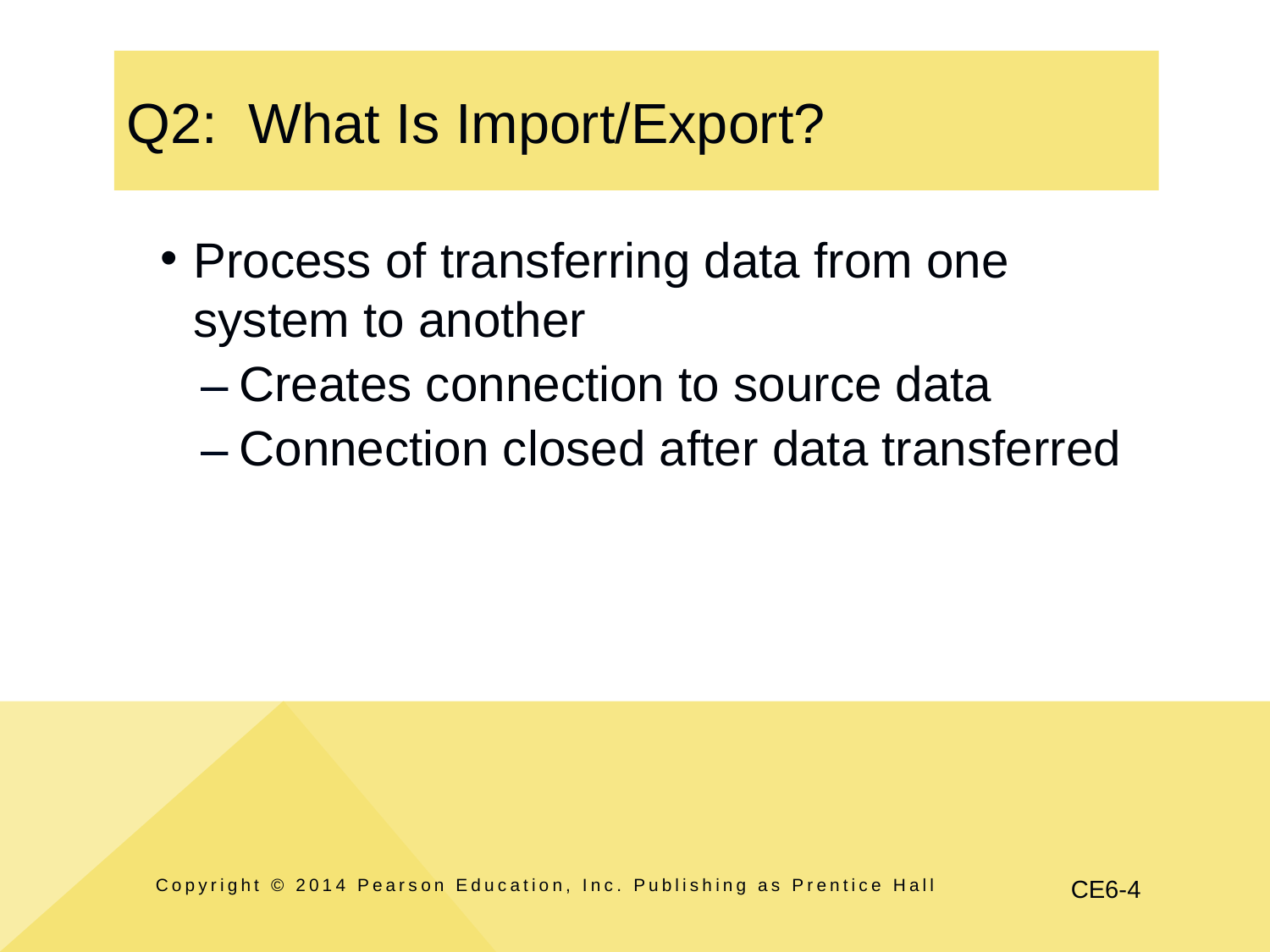

# Q2:  What Is Import/Export?
Process of transferring data from one system to another
Creates connection to source data
Connection closed after data transferred

Copyright © 2014 Pearson Education, Inc. Publishing as Prentice Hall